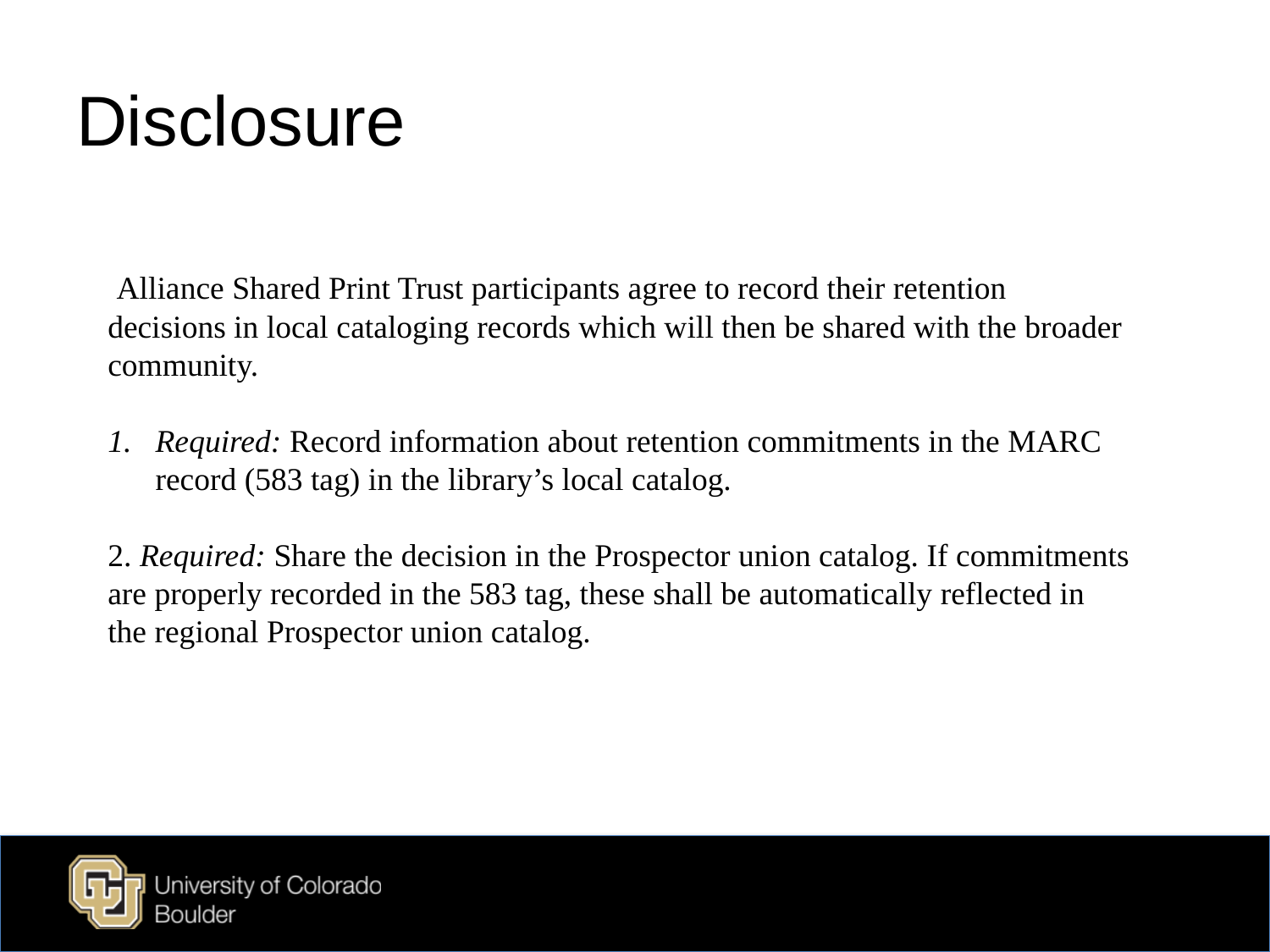

# Disclosure

 Alliance Shared Print Trust participants agree to record their retention decisions in local cataloging records which will then be shared with the broader community.

Required: Record information about retention commitments in the MARC record (583 tag) in the library’s local catalog.

2. Required: Share the decision in the Prospector union catalog. If commitments are properly recorded in the 583 tag, these shall be automatically reflected in the regional Prospector union catalog.